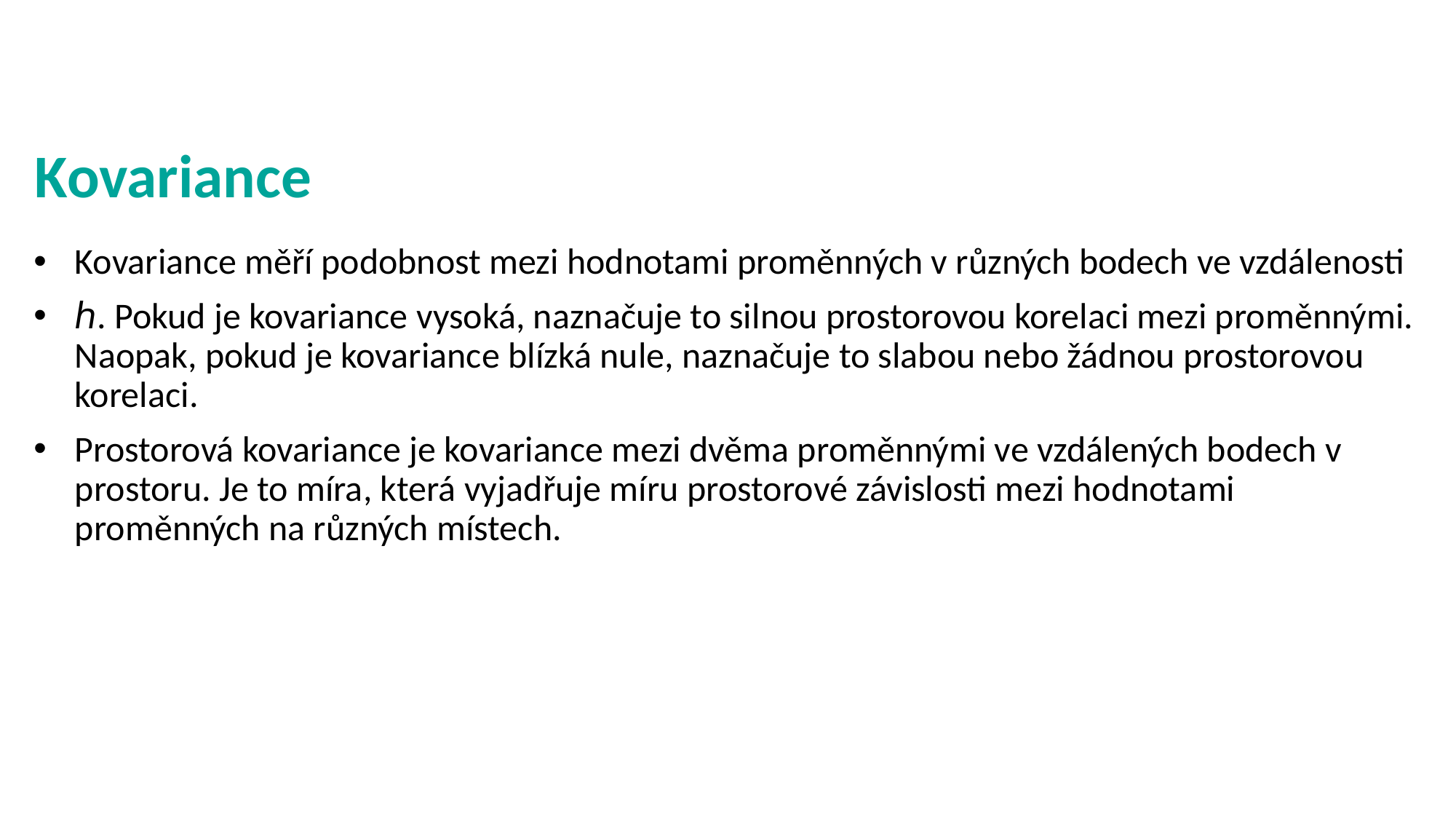

# Kovariance
Kovariance měří podobnost mezi hodnotami proměnných v různých bodech ve vzdálenosti
ℎ. Pokud je kovariance vysoká, naznačuje to silnou prostorovou korelaci mezi proměnnými. Naopak, pokud je kovariance blízká nule, naznačuje to slabou nebo žádnou prostorovou korelaci.
Prostorová kovariance je kovariance mezi dvěma proměnnými ve vzdálených bodech v prostoru. Je to míra, která vyjadřuje míru prostorové závislosti mezi hodnotami proměnných na různých místech.